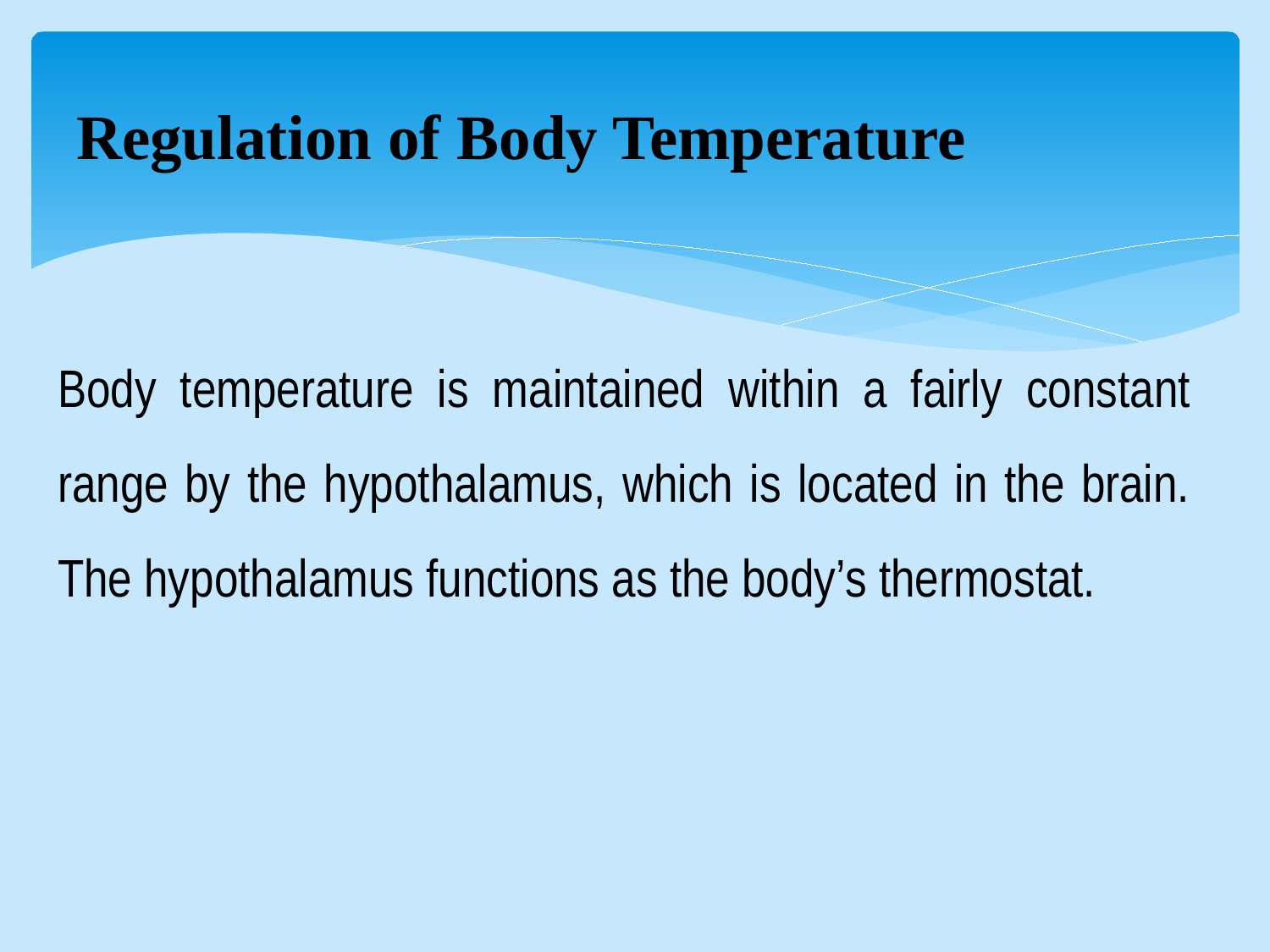

# Regulation of Body Temperature
Body temperature is maintained within a fairly constant range by the hypothalamus, which is located in the brain. The hypothalamus functions as the body’s thermostat.